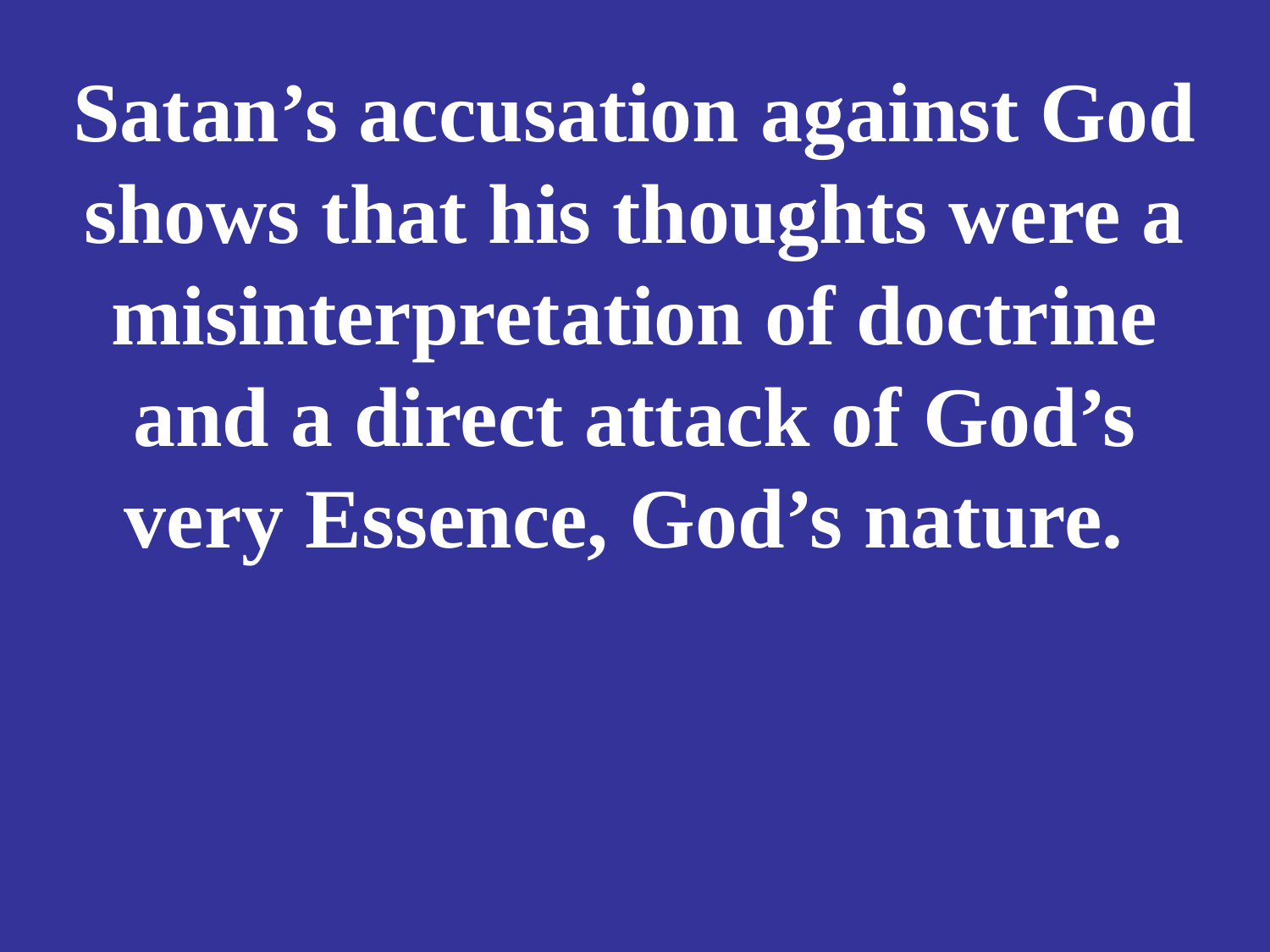

# Satan’s accusation against God shows that his thoughts were a misinterpretation of doctrine and a direct attack of God’s very Essence, God’s nature.